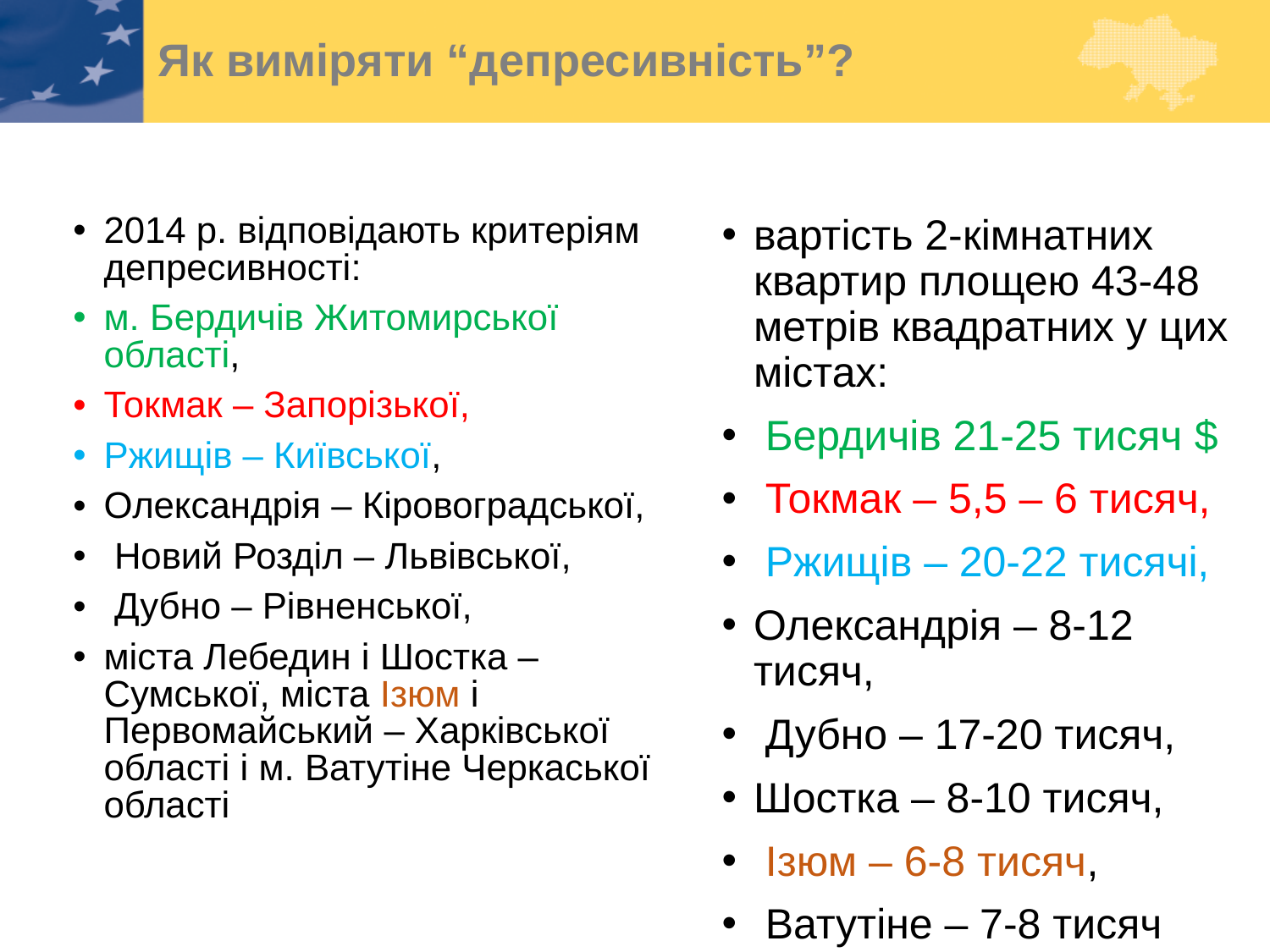

# Як виміряти “депресивність”?
2014 р. відповідають критеріям депресивності:
м. Бердичів Житомирської області,
Токмак – Запорізької,
Ржищів – Київської,
Олександрія – Кіровоградської,
 Новий Розділ – Львівської,
 Дубно – Рівненської,
міста Лебедин і Шостка – Сумської, міста Ізюм і Первомайський – Харківської області і м. Ватутіне Черкаської області
вартість 2-кімнатних квартир площею 43-48 метрів квадратних у цих містах:
 Бердичів 21-25 тисяч $
 Токмак – 5,5 – 6 тисяч,
 Ржищів – 20-22 тисячі,
Олександрія – 8-12 тисяч,
 Дубно – 17-20 тисяч,
Шостка – 8-10 тисяч,
 Ізюм – 6-8 тисяч,
 Ватутіне – 7-8 тисяч